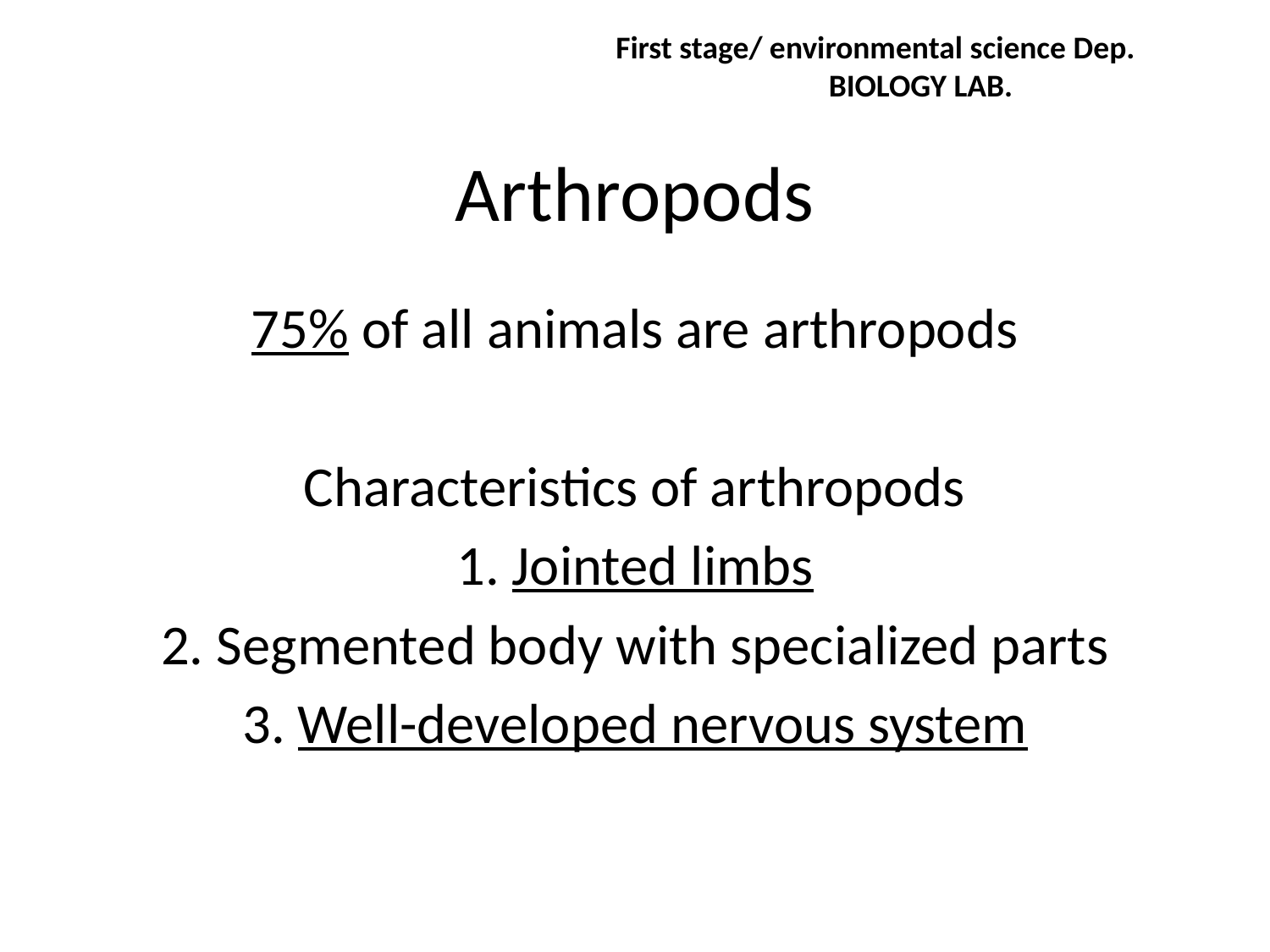

First stage/ environmental science Dep.
BIOLOGY LAB.
Arthropods
75% of all animals are arthropods

Characteristics of arthropods
1. Jointed limbs
2. Segmented body with specialized parts
3. Well-developed nervous system